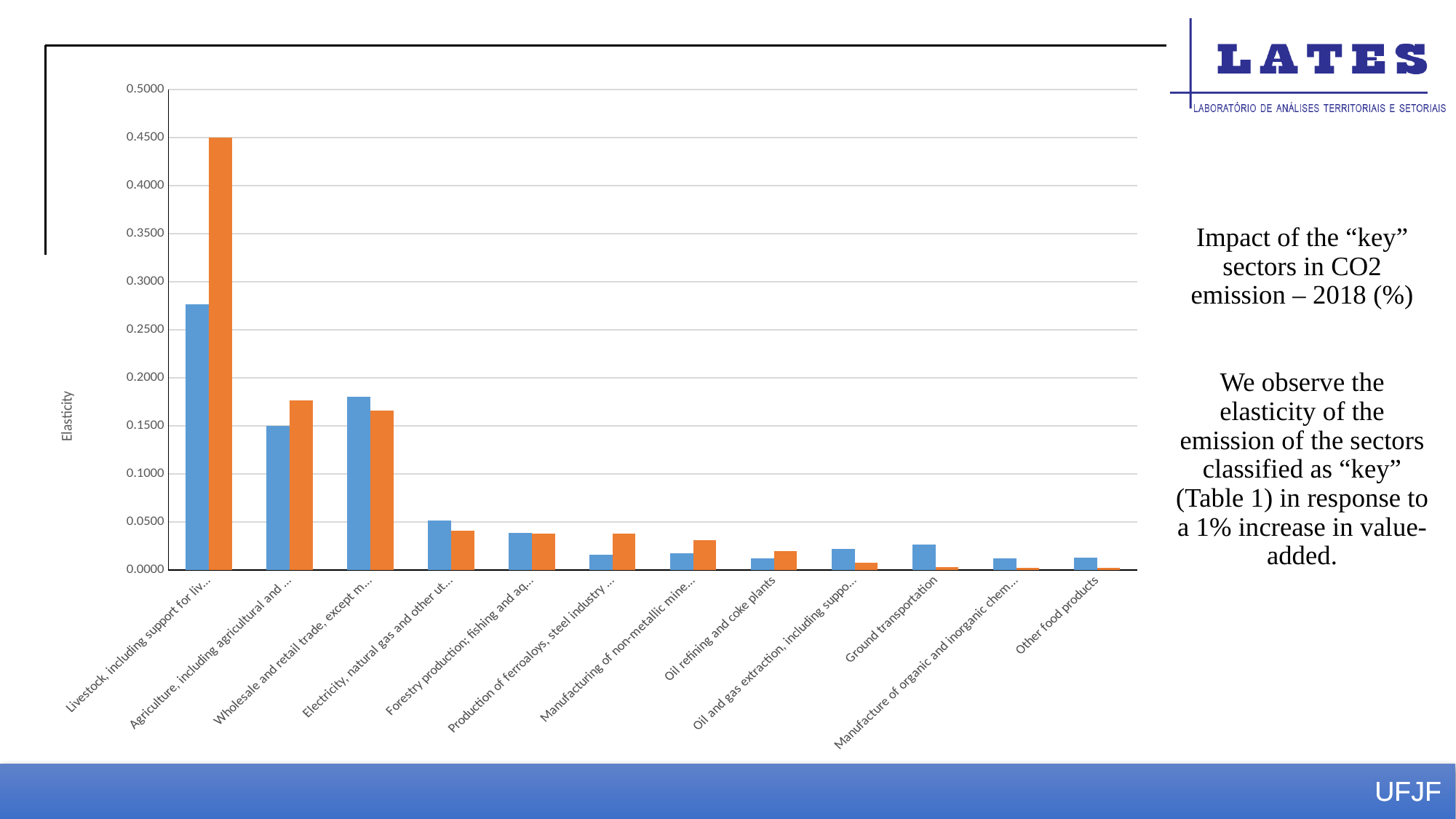

### Chart

| Category | Total Impact | Direct Impact |
|---|---|---|
| Livestock, including support for livestock | 0.27603696322514426 | 0.44960960299136066 |
| Agriculture, including agricultural and post-harvest support | 0.14960903630075953 | 0.17610121937526568 |
| Wholesale and retail trade, except motor vehicles | 0.17985957096112312 | 0.16617050458418287 |
| Electricity, natural gas and other utilities | 0.05139647041436643 | 0.04112689801545785 |
| Forestry production; fishing and aquaculture | 0.03873969922552471 | 0.03771003717350477 |
| Production of ferroaloys, steel industry and seamless steel tubes | 0.015459687425370485 | 0.037666569599296616 |
| Manufacturing of non-metallic mineral products | 0.017478006883316608 | 0.030983820538582514 |
| Oil refining and coke plants | 0.01220908037276813 | 0.019336788064818106 |
| Oil and gas extraction, including support activities | 0.021791125289506236 | 0.007257053057559545 |
| Ground transportation | 0.026147036620771377 | 0.0032407251154341968 |
| Manufacture of organic and inorganic chemicals, resins and elastomers | 0.011727076454314731 | 0.00203568237121699 |
| Other food products | 0.012868926463795735 | 0.0018445857418591936 |
Impact of the “key” sectors in CO2 emission – 2018 (%)

We observe the elasticity of the emission of the sectors classified as “key” (Table 1) in response to a 1% increase in value-added.